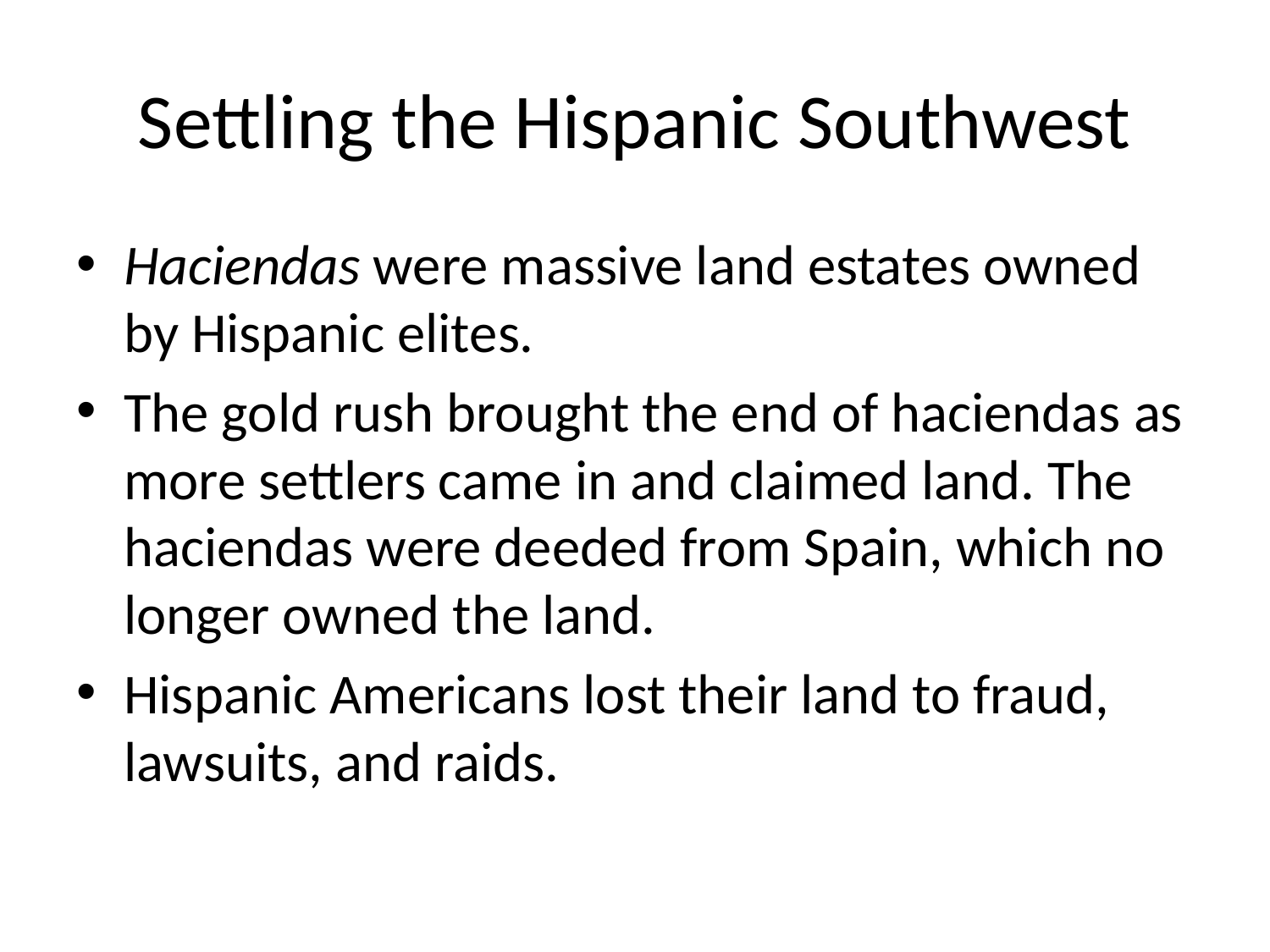

# Settling the Hispanic Southwest
Haciendas were massive land estates owned by Hispanic elites.
The gold rush brought the end of haciendas as more settlers came in and claimed land. The haciendas were deeded from Spain, which no longer owned the land.
Hispanic Americans lost their land to fraud, lawsuits, and raids.